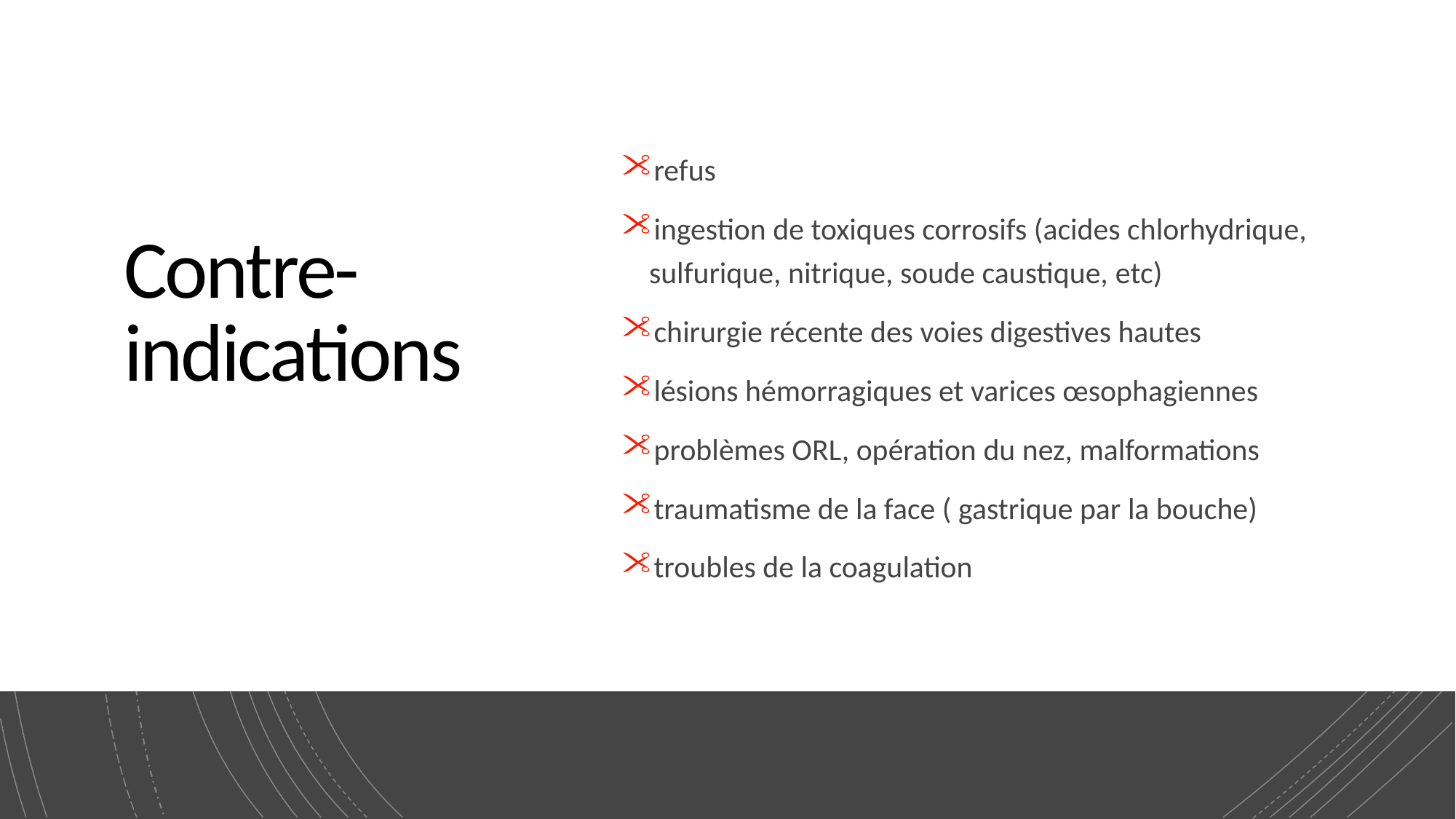

# Contre-indications
refus​
ingestion de toxiques corrosifs (acides chlorhydrique, sulfurique, nitrique, soude caustique, etc)​
chirurgie récente des voies digestives hautes​
lésions hémorragiques et varices œsophagiennes​
problèmes ORL, opération du nez, malformations​
traumatisme de la face ( gastrique par la bouche)​
troubles de la coagulation​